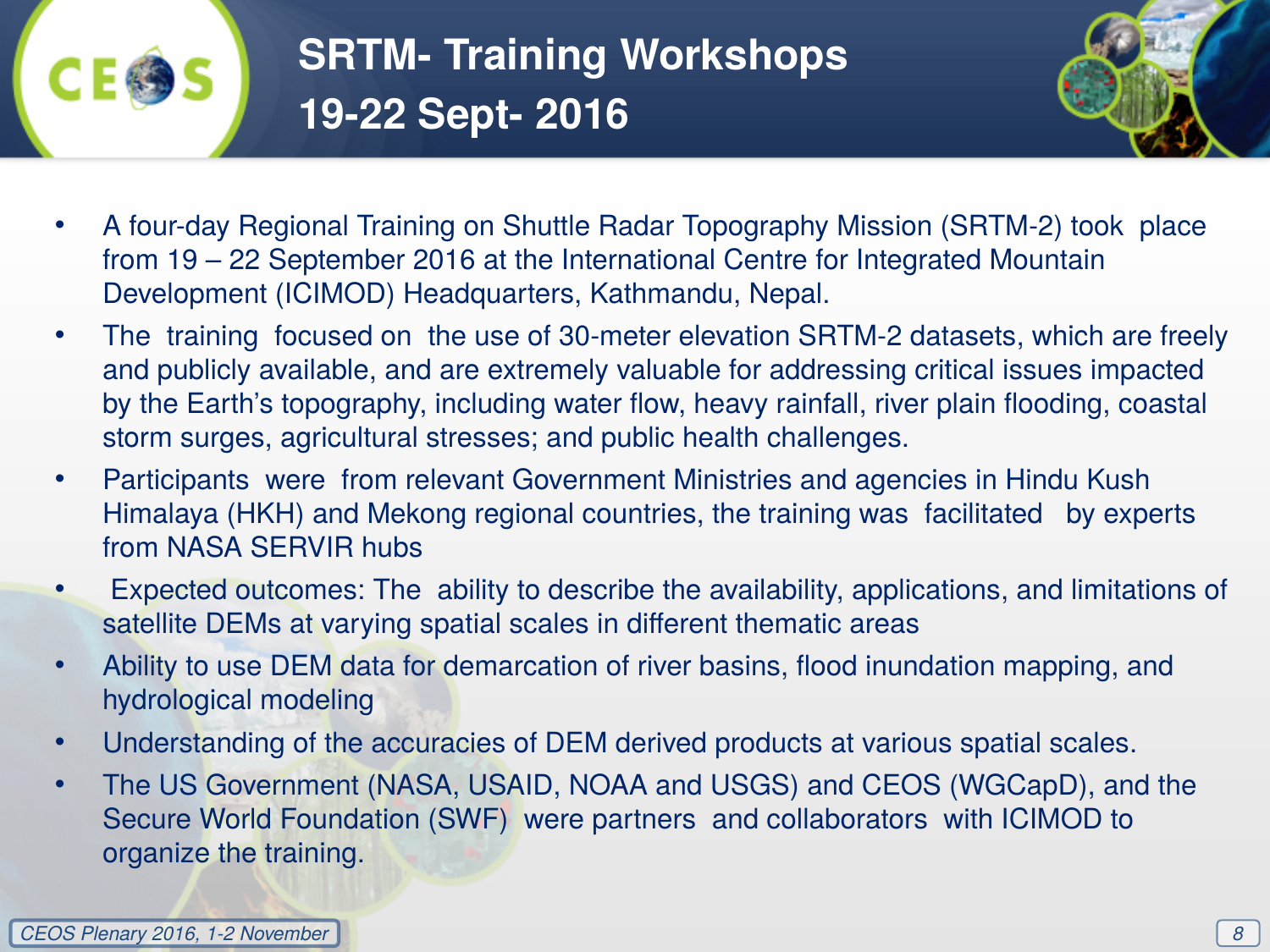

SRTM- Training Workshops
19-22 Sept- 2016

A four-day Regional Training on Shuttle Radar Topography Mission (SRTM-2) took  place from 19 – 22 September 2016 at the International Centre for Integrated Mountain Development (ICIMOD) Headquarters, Kathmandu, Nepal.
The  training  focused on  the use of 30-meter elevation SRTM-2 datasets, which are freely and publicly available, and are extremely valuable for addressing critical issues impacted by the Earth’s topography, including water flow, heavy rainfall, river plain flooding, coastal storm surges, agricultural stresses; and public health challenges.
Participants  were  from relevant Government Ministries and agencies in Hindu Kush Himalaya (HKH) and Mekong regional countries, the training was  facilitated   by experts from NASA SERVIR hubs
 Expected outcomes: The  ability to describe the availability, applications, and limitations of satellite DEMs at varying spatial scales in different thematic areas
Ability to use DEM data for demarcation of river basins, flood inundation mapping, and hydrological modeling
Understanding of the accuracies of DEM derived products at various spatial scales.
The US Government (NASA, USAID, NOAA and USGS) and CEOS (WGCapD), and the Secure World Foundation (SWF)  were partners  and collaborators  with ICIMOD to organize the training.

8